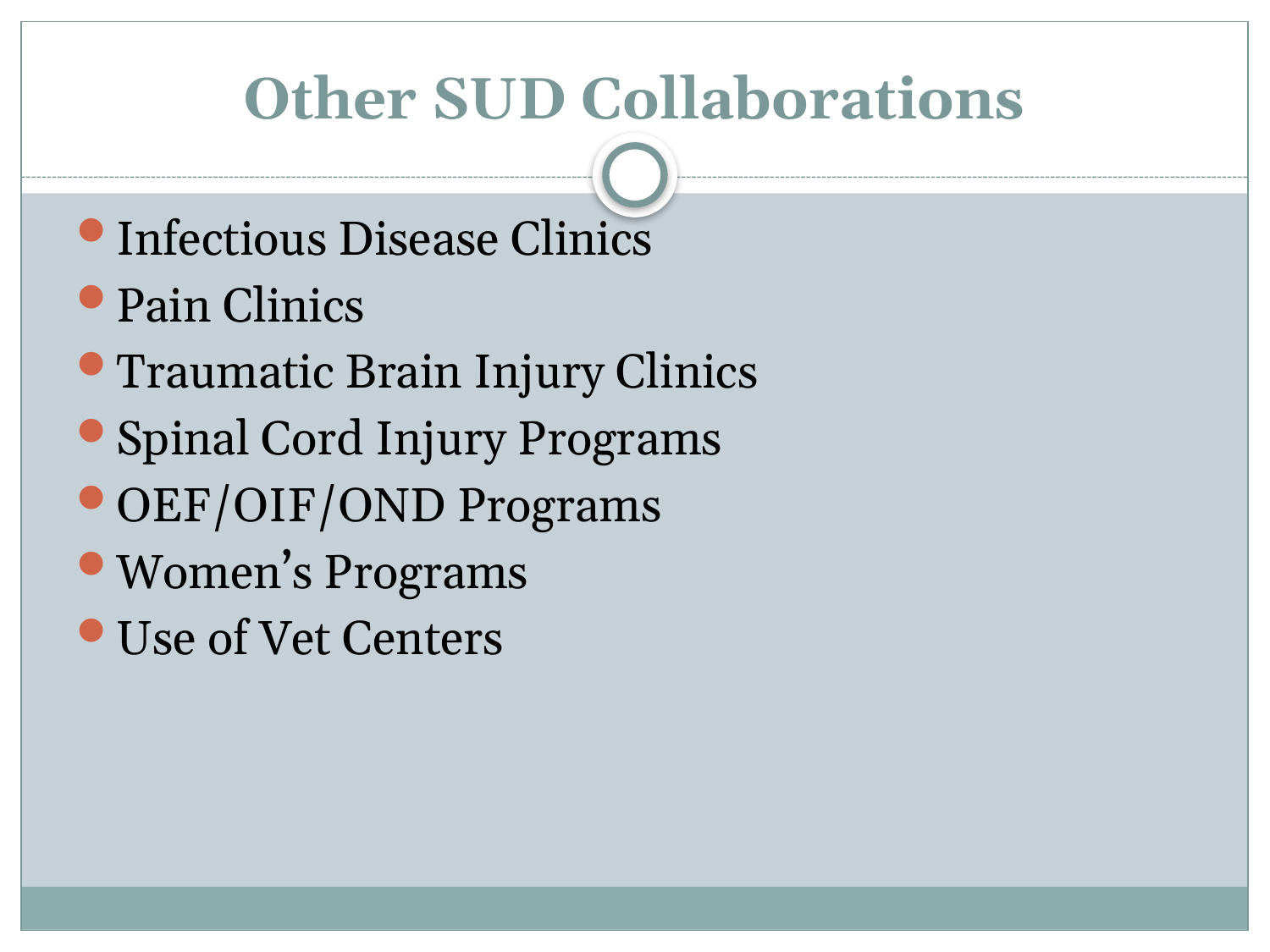

# Other SUD Collaborations
Infectious Disease Clinics
Pain Clinics
Traumatic Brain Injury Clinics
Spinal Cord Injury Programs
OEF/OIF/OND Programs
Women’s Programs
Use of Vet Centers